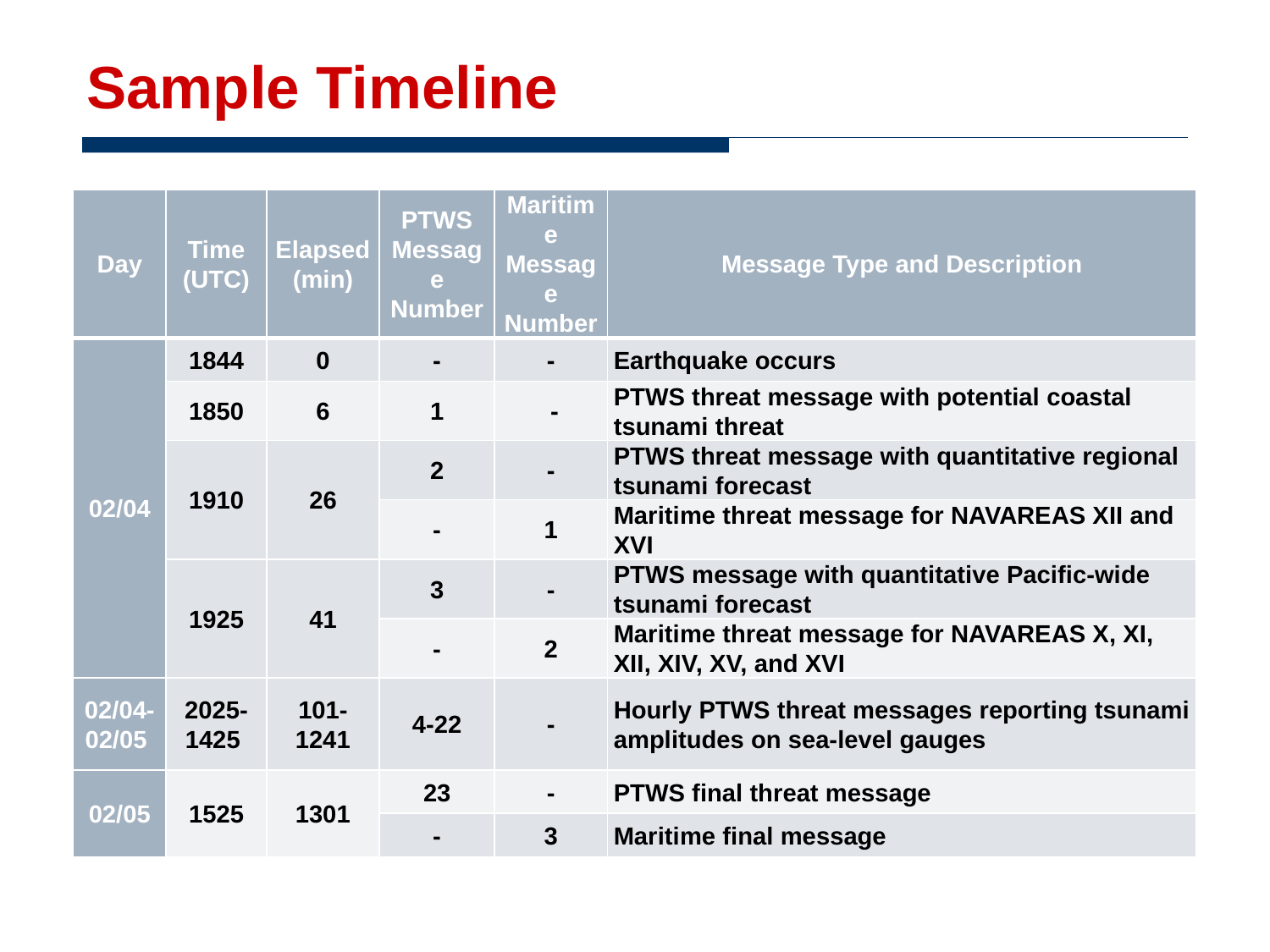

# Sample Timeline
| Day | Time (UTC) | Elapsed (min) | PTWS Message Number | Maritime Message Number | Message Type and Description |
| --- | --- | --- | --- | --- | --- |
| 02/04 | 1844 | 0 | - | - | Earthquake occurs |
|  | 1850 | 6 | 1 | - | PTWS threat message with potential coastal tsunami threat |
|  | 1910 | 26 | 2 | - | PTWS threat message with quantitative regional tsunami forecast |
|  |  |  | - | 1 | Maritime threat message for NAVAREAS XII and XVI |
|  | 1925 | 41 | 3 | - | PTWS message with quantitative Pacific-wide tsunami forecast |
|  |  |  | - | 2 | Maritime threat message for NAVAREAS X, XI, XII, XIV, XV, and XVI |
| 02/04- 02/05 | 2025-1425 | 101-1241 | 4-22 | - | Hourly PTWS threat messages reporting tsunami amplitudes on sea-level gauges |
| 02/05 | 1525 | 1301 | 23 | - | PTWS final threat message |
|  |  |  | - | 3 | Maritime final message |